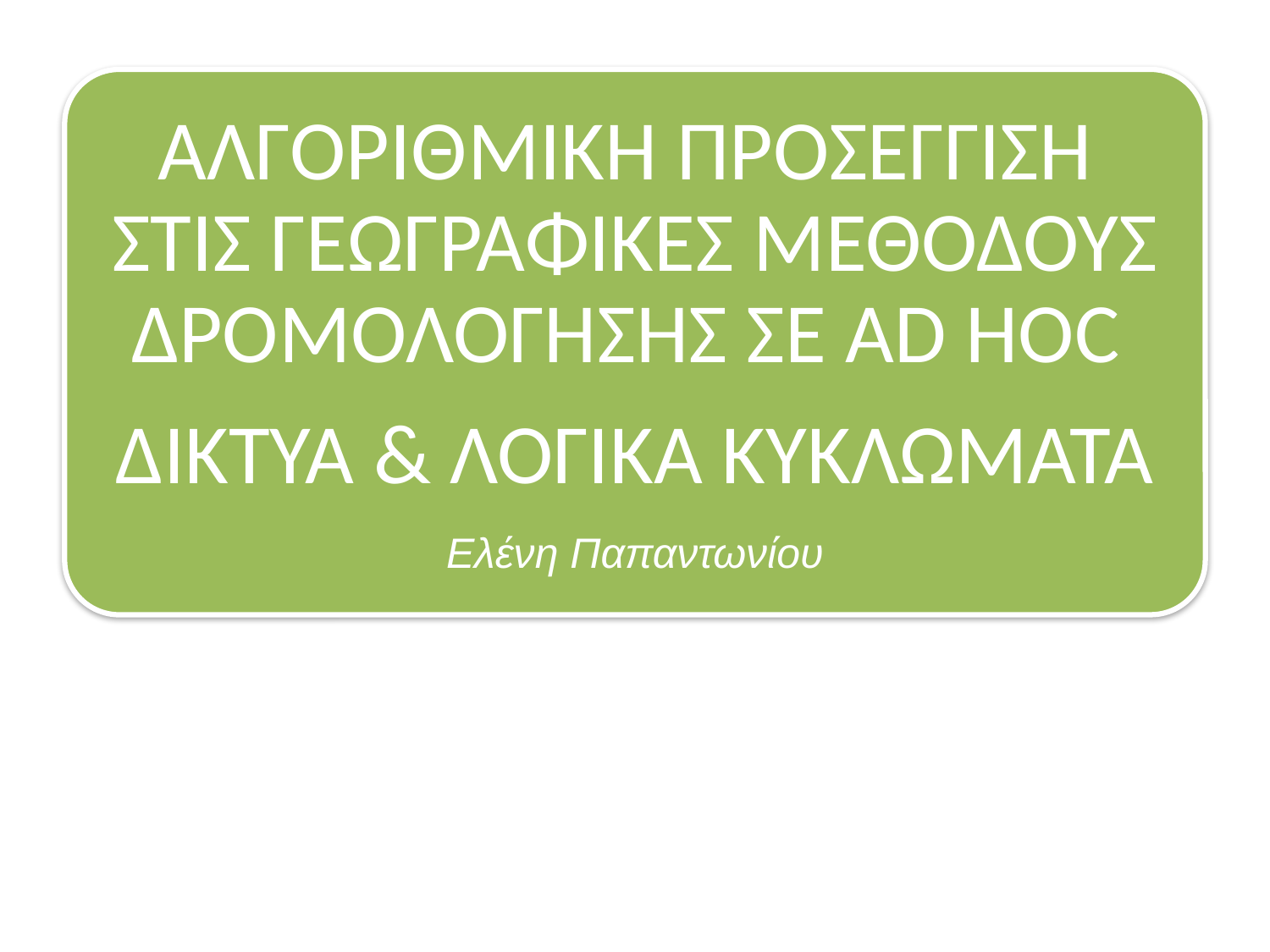

ΑΛΓΟΡΙΘΜΙΚΗ ΠΡΟΣΕΓΓΙΣΗ
ΣΤΙΣ ΓΕΩΓΡΑΦΙΚΕΣ ΜΕΘΟΔΟΥΣ ΔΡΟΜΟΛΟΓΗΣΗΣ ΣΕ AD HOC
ΔΙΚΤΥΑ & ΛΟΓΙΚΑ ΚΥΚΛΩΜΑΤΑ
Ελένη Παπαντωνίου